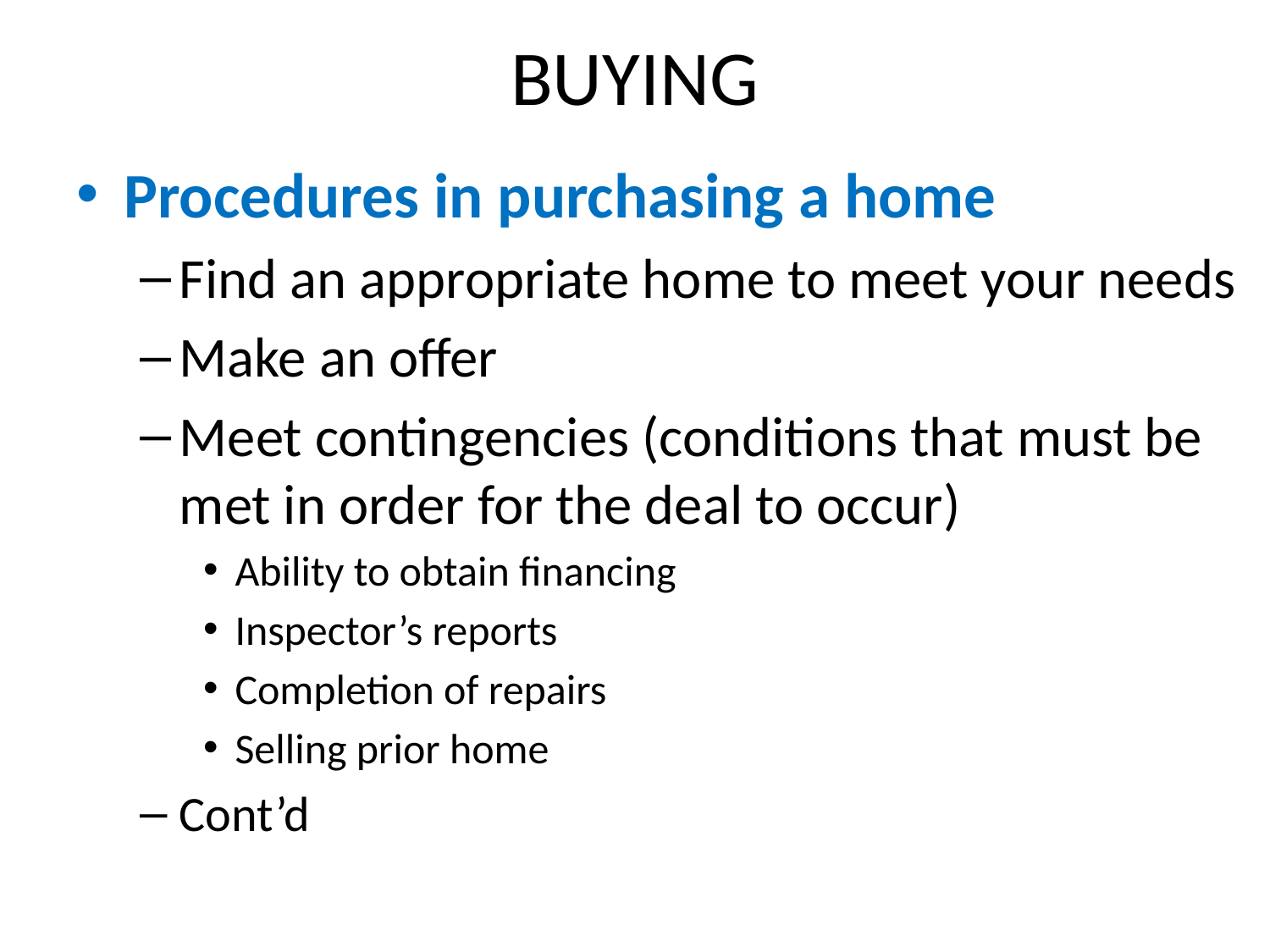

# BUYING
Procedures in purchasing a home
Find an appropriate home to meet your needs
Make an offer
Meet contingencies (conditions that must be met in order for the deal to occur)
Ability to obtain financing
Inspector’s reports
Completion of repairs
Selling prior home
Cont’d